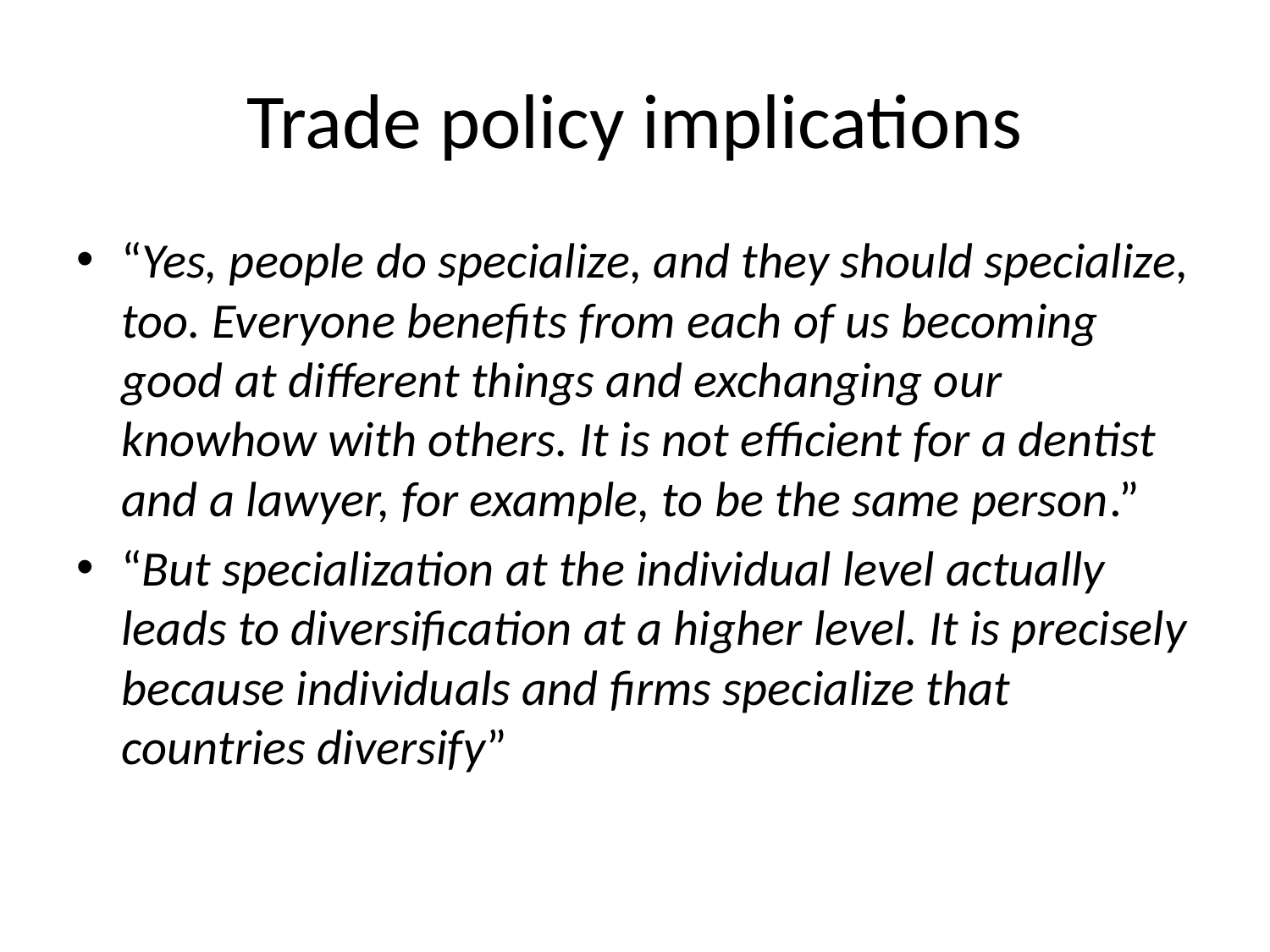

# Trade policy implications
“Yes, people do specialize, and they should specialize, too. Everyone benefits from each of us becoming good at different things and exchanging our knowhow with others. It is not efficient for a dentist and a lawyer, for example, to be the same person.”
“But specialization at the individual level actually leads to diversification at a higher level. It is precisely because individuals and firms specialize that countries diversify”